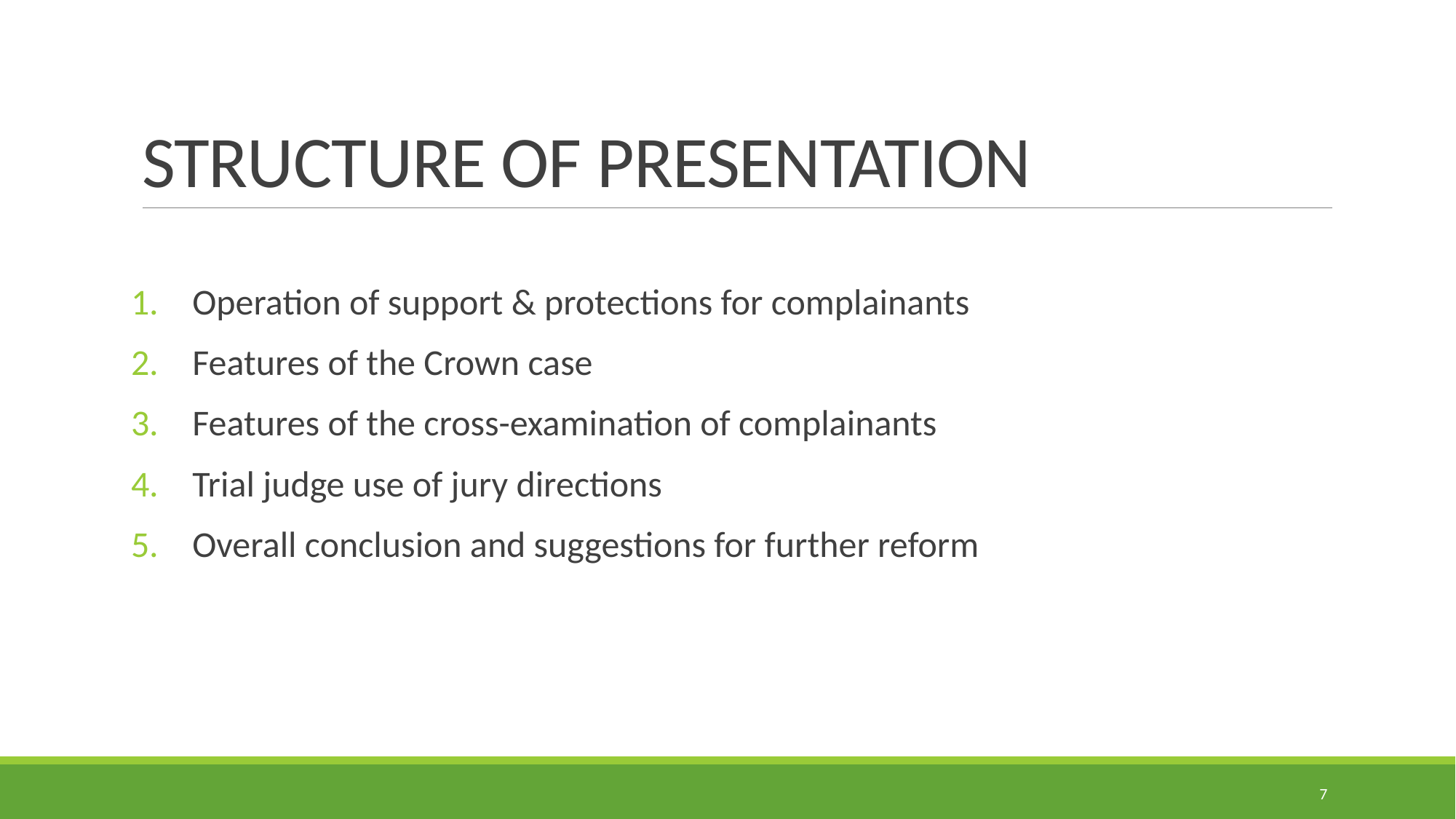

# STRUCTURE OF PRESENTATION

Operation of support & protections for complainants
Features of the Crown case
Features of the cross-examination of complainants
Trial judge use of jury directions
Overall conclusion and suggestions for further reform

7